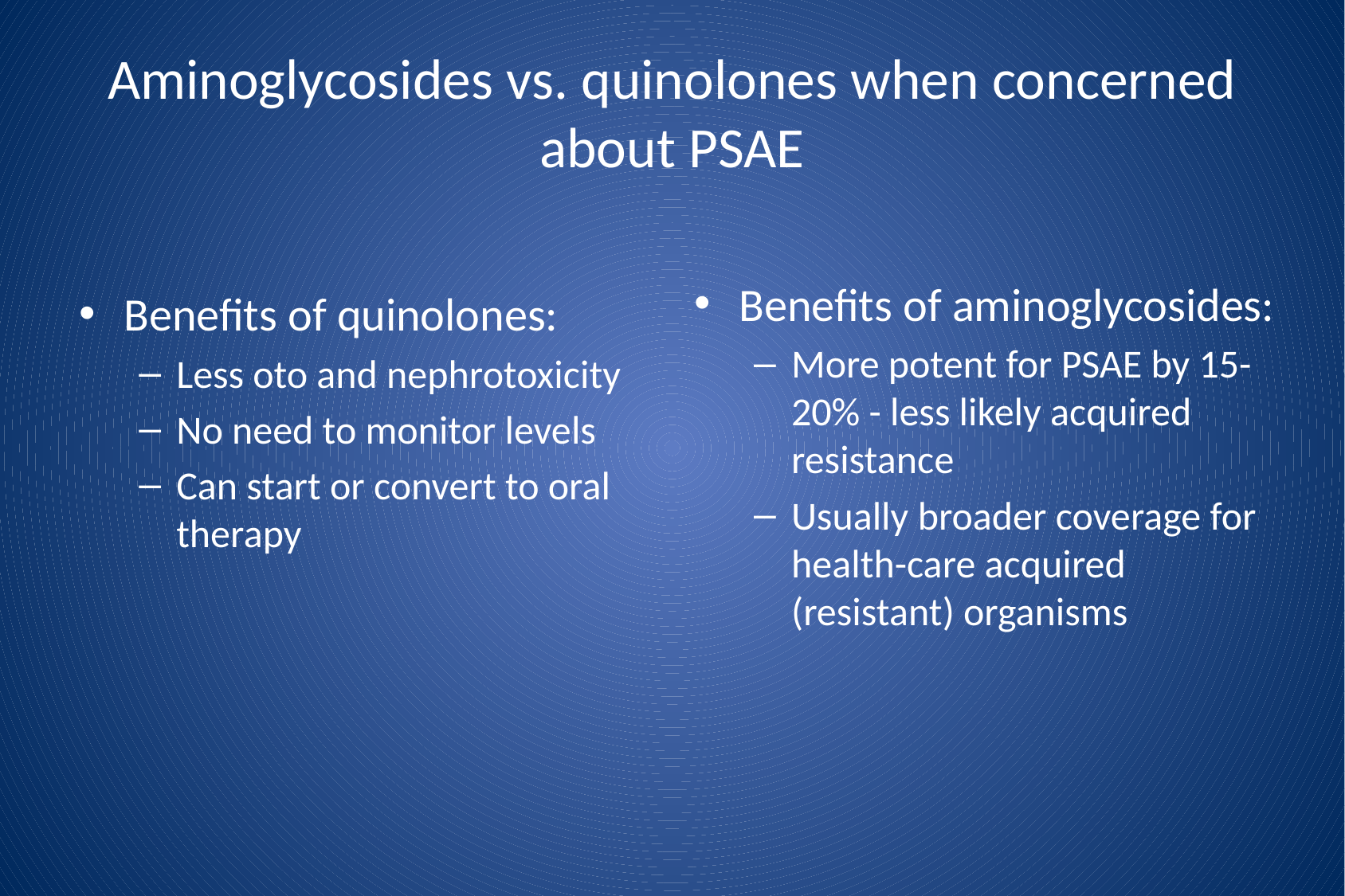

# Aminoglycosides vs. quinolones when concerned about PSAE
Benefits of aminoglycosides:
More potent for PSAE by 15-20% - less likely acquired resistance
Usually broader coverage for health-care acquired (resistant) organisms
Benefits of quinolones:
Less oto and nephrotoxicity
No need to monitor levels
Can start or convert to oral therapy